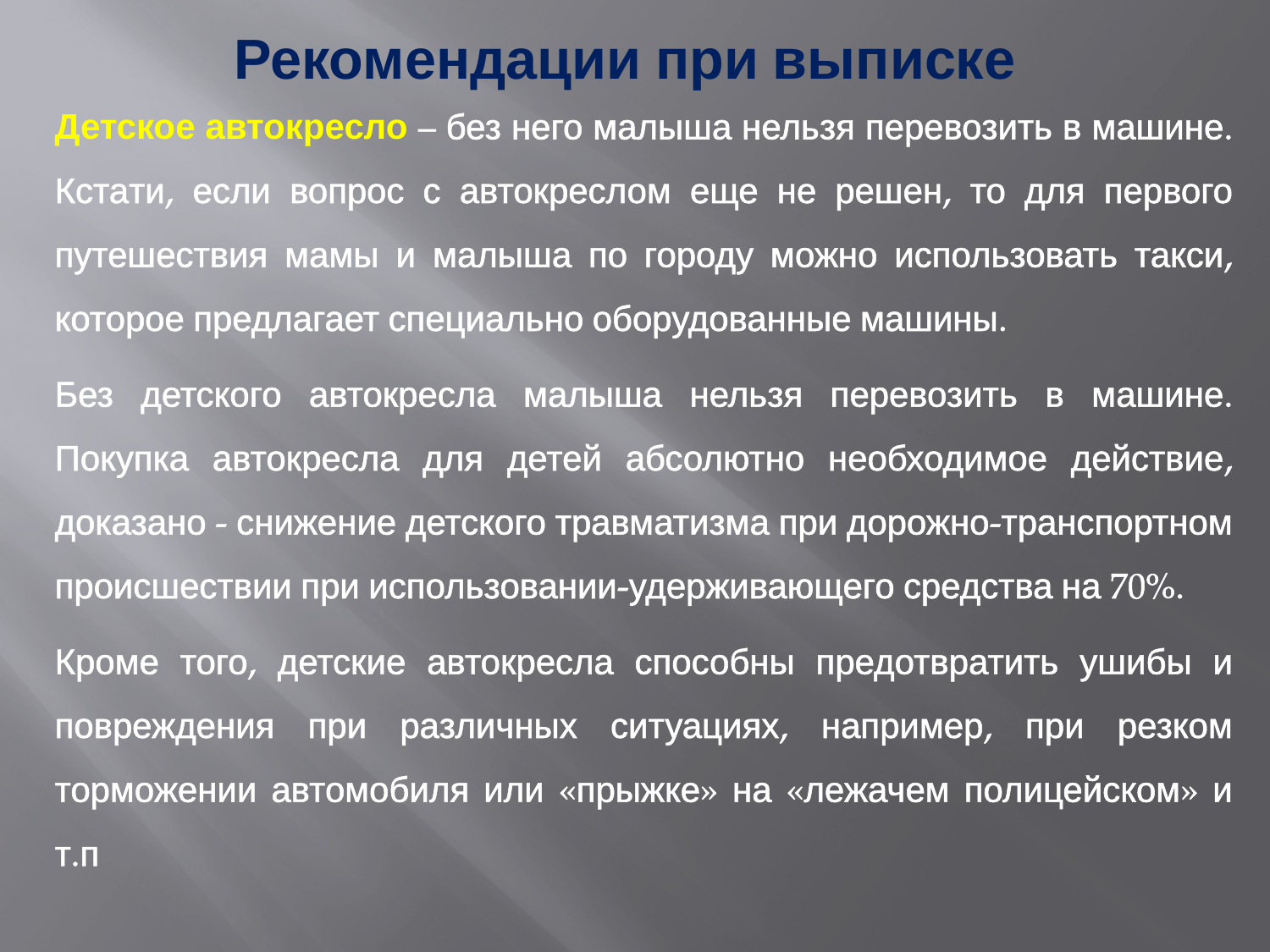

# Рекомендации при выписке
Детское автокресло – без него малыша нельзя перевозить в машине. Кста­ти, если вопрос с автокреслом еще не решен, то для первого путешествия мамы и малыша по городу можно использовать такси, которое предлагает специально оборудованные машины.
Без детского автокресла малыша нельзя перевозить в машине. Покупка автокресла для детей абсолютно необходимое действие, доказано - снижение детского травматизма при дорожно-транспортном происшествии при использовании-удерживающего средства на 70%.
Кроме того, детские автокресла способны предотвратить ушибы и повреждения при различных ситуациях, например, при резком торможении автомобиля или «прыжке» на «лежачем полицейском» и т.п